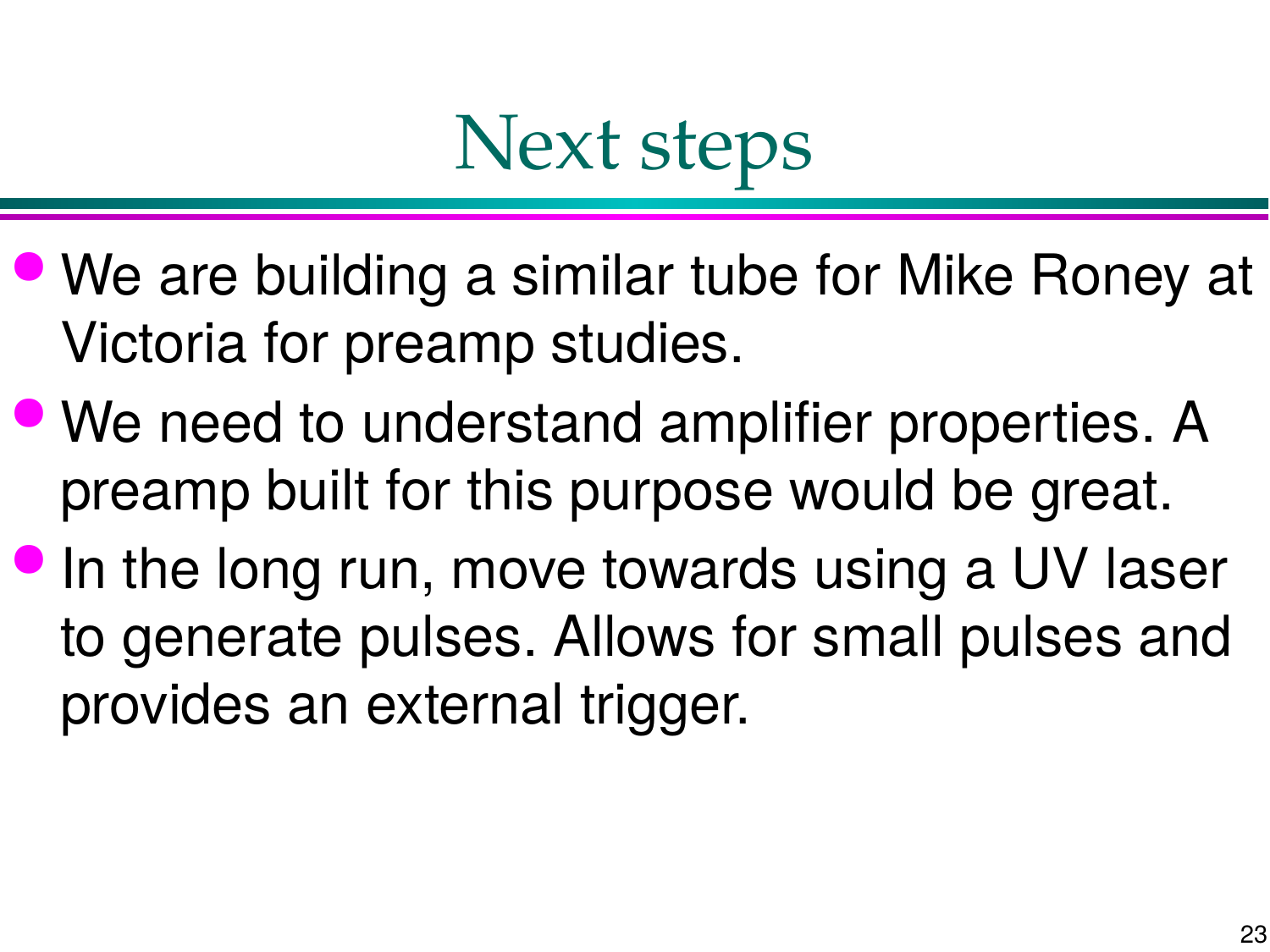

# Next steps
We are building a similar tube for Mike Roney at Victoria for preamp studies.
We need to understand amplifier properties. A preamp built for this purpose would be great.
In the long run, move towards using a UV laser to generate pulses. Allows for small pulses and provides an external trigger.
23